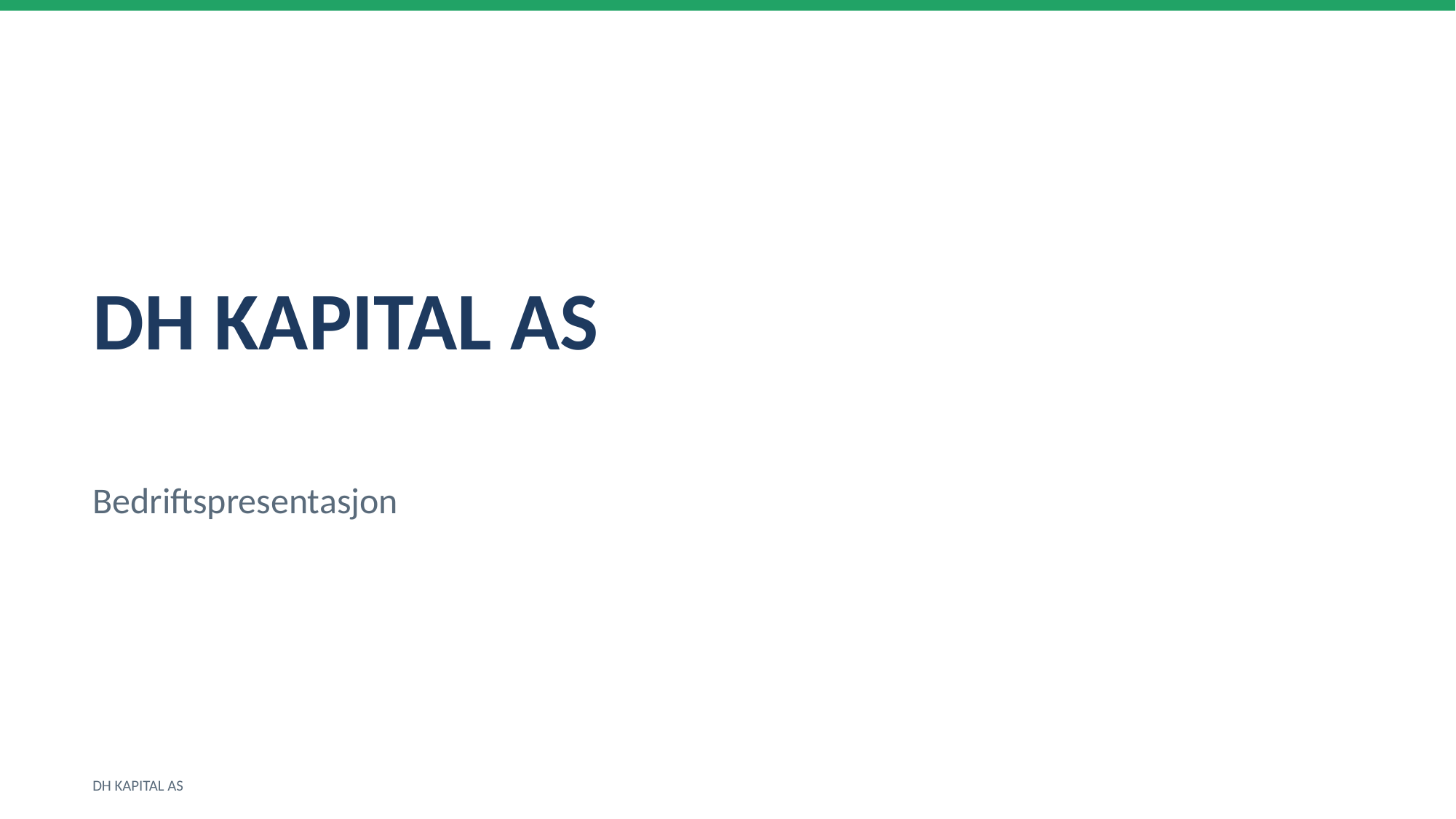

DH KAPITAL AS
Bedriftspresentasjon
DH KAPITAL AS